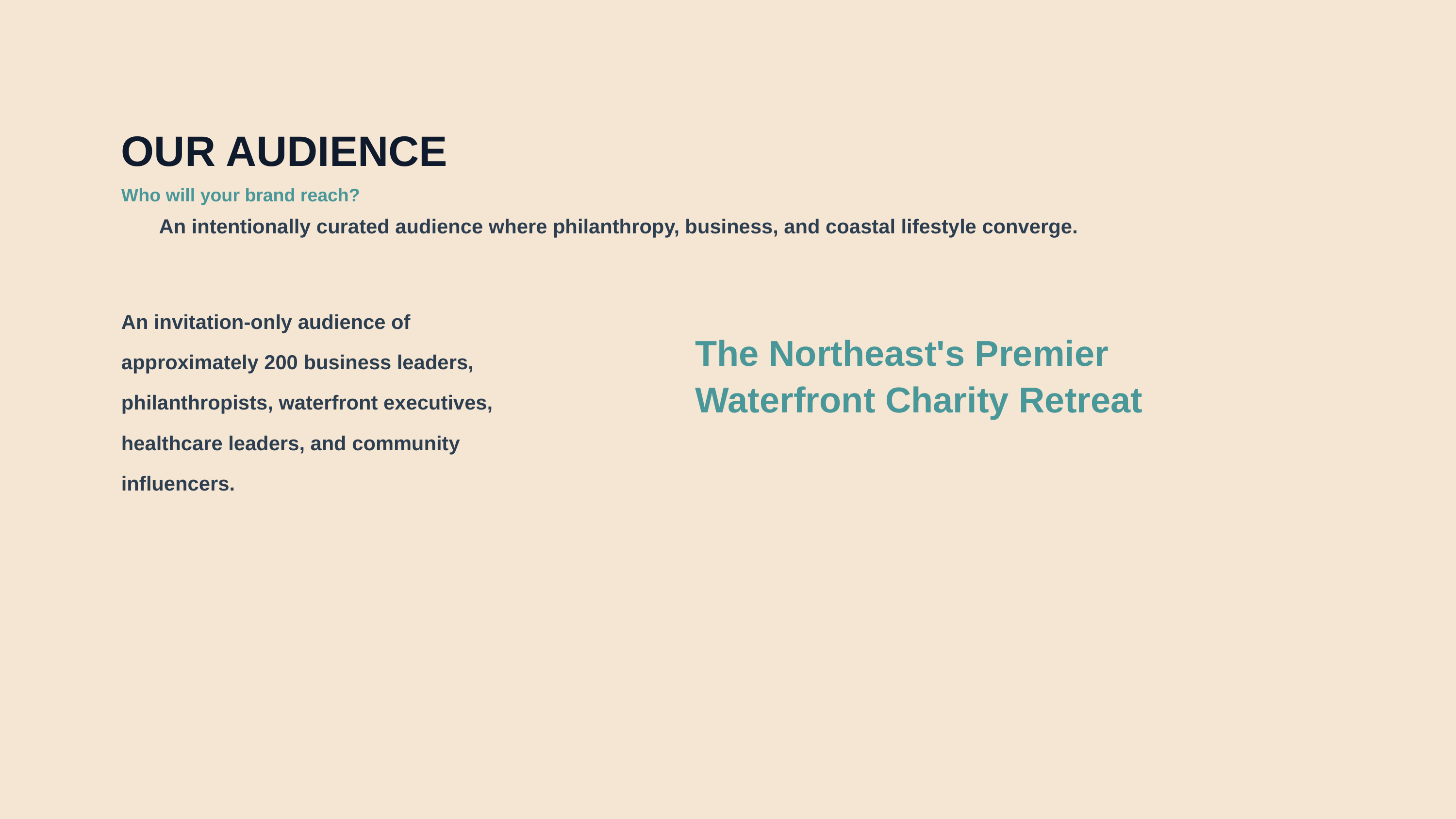

OUR AUDIENCE
Who will your brand reach?
An intentionally curated audience where philanthropy, business, and coastal lifestyle converge.
An invitation-only audience of approximately 200 business leaders, philanthropists, waterfront executives, healthcare leaders, and community influencers.

The Northeast's Premier
Waterfront Charity Retreat